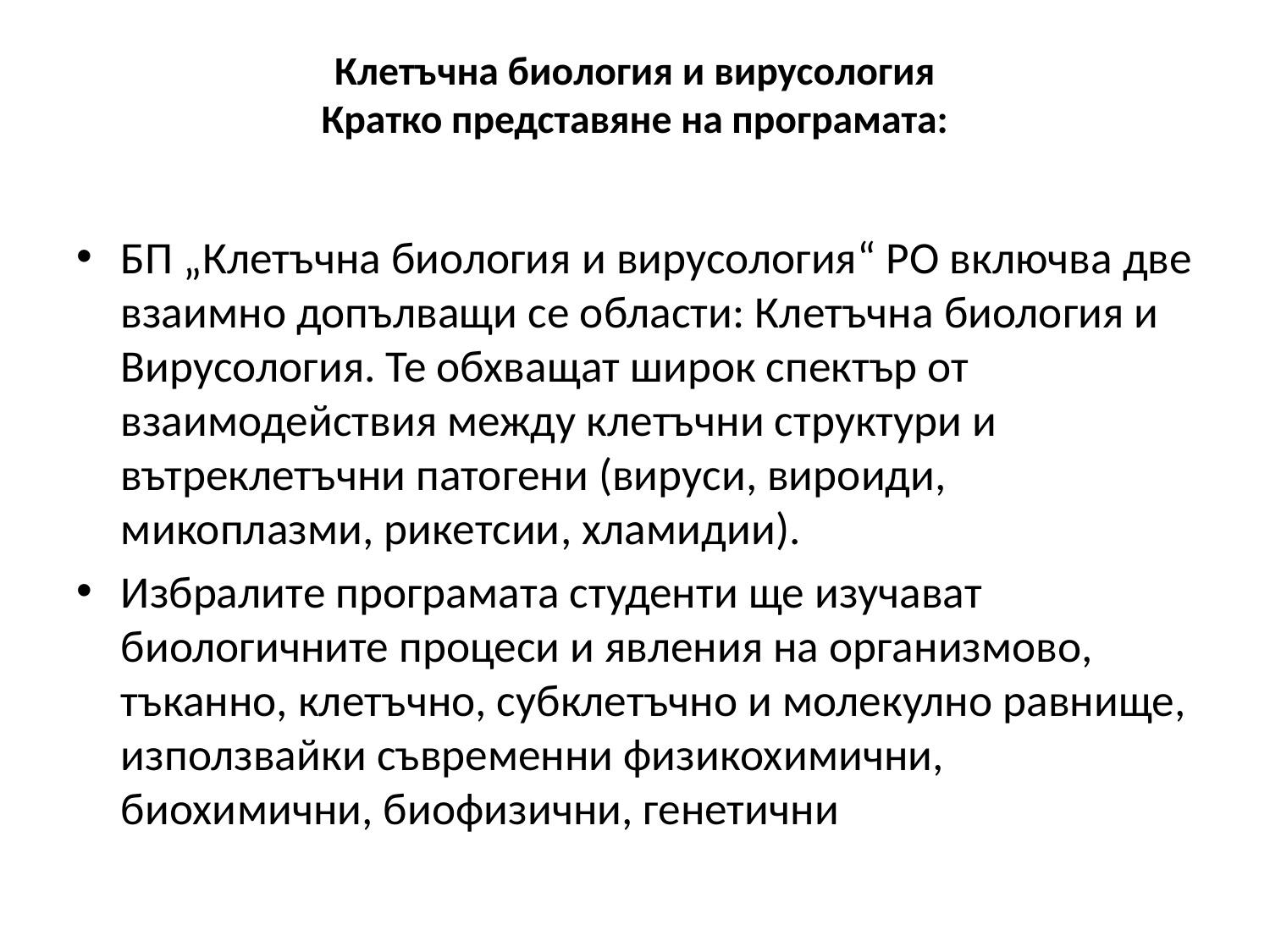

# Клетъчна биология и вирусология Кратко представяне на програмата:
БП „Клетъчна биология и вирусология“ РО включва две взаимно допълващи се области: Клетъчна биология и Вирусология. Те обхващат широк спектър от взаимодействия между клетъчни структури и вътреклетъчни патогени (вируси, вироиди, микоплазми, рикетсии, хламидии).
Избралите програмата студенти ще изучават биологичните процеси и явления на организмово, тъканно, клетъчно, субклетъчно и молекулно равнище, използвайки съвременни физикохимични, биохимични, биофизични, генетични